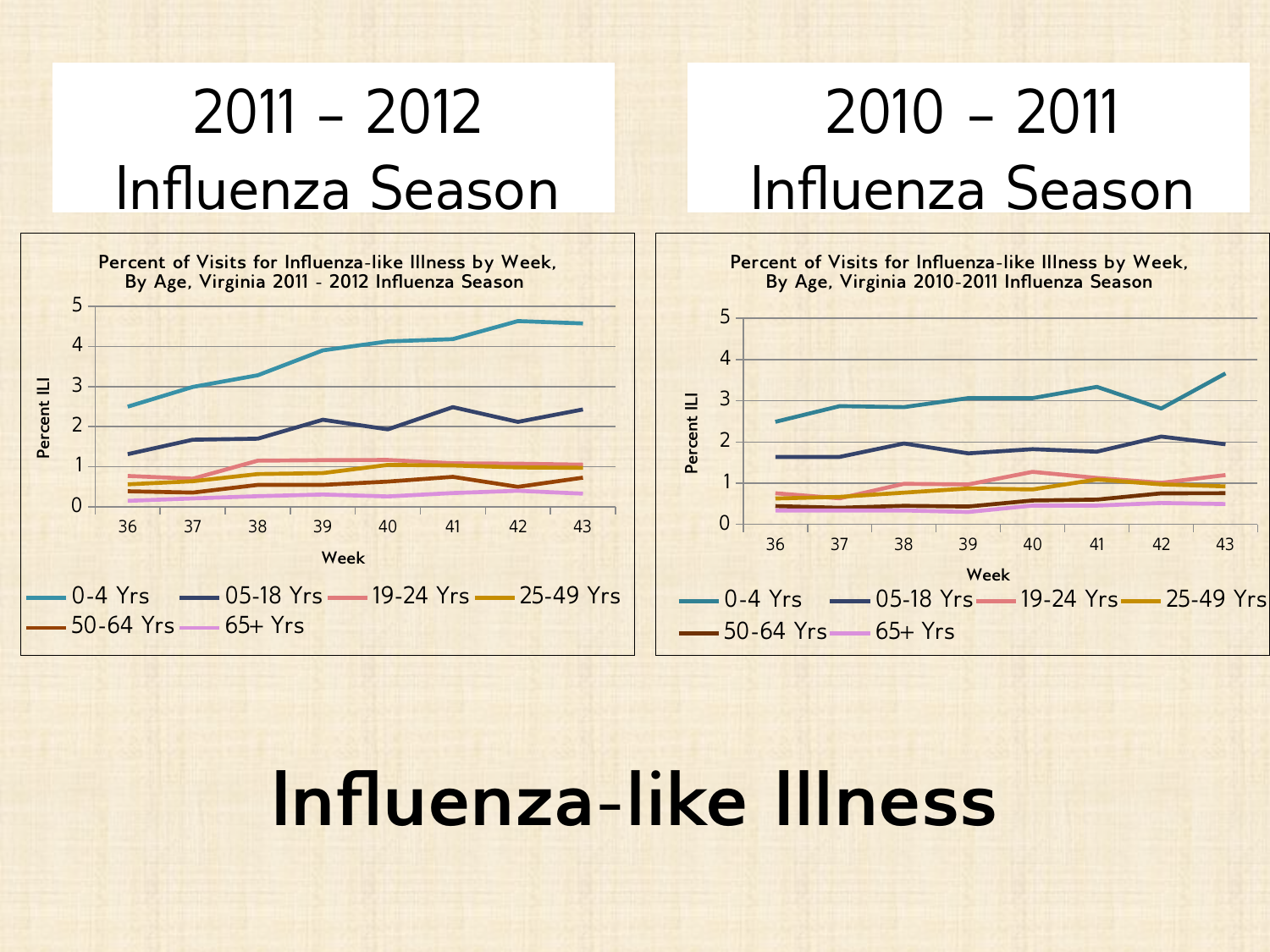

2011 – 2012 Influenza Season
2010 – 2011 Influenza Season

### Chart: Percent of Visits for Influenza-like Illness by Week, By Age, Virginia 2011 - 2012 Influenza Season

| Category | 0-4 Yrs | 05-18 Yrs | 19-24 Yrs | 25-49 Yrs | 50-64 Yrs | 65+ Yrs |
|---|---|---|---|---|---|---|
| 36 | 2.497846683893184 | 1.3149809512105228 | 0.772043884599758 | 0.562975138689133 | 0.39194239358308375 | 0.15229972586049426 |
| 37 | 2.9902491874322794 | 1.675148430873625 | 0.7036643653744027 | 0.6403668274171876 | 0.35776534262911663 | 0.21229168878038474 |
| 38 | 3.2813781788351166 | 1.7017744111237936 | 1.153148484063232 | 0.8193461140720707 | 0.5491537630536545 | 0.2675513698630138 |
| 39 | 3.9004149377593382 | 2.173454315256383 | 1.1650236845474318 | 0.8435879575884226 | 0.548828295147661 | 0.3101736972704731 |
| 40 | 4.123918728626016 | 1.9332161687170502 | 1.1700028192839054 | 1.047529063796574 | 0.6317354143441137 | 0.26249589850158517 |
| 41 | 4.180768465060733 | 2.4874511991076407 | 1.08651364932772 | 1.0337237638550418 | 0.7500451834447887 | 0.34627492130115506 |
| 42 | 4.630174612517167 | 2.12002953274971 | 1.0767160161507403 | 0.9853770052422037 | 0.5007027406886859 | 0.4031851627860095 |
| 43 | 4.571886905955484 | 2.430011198208281 | 1.0529194584985642 | 0.9742404227212682 | 0.7294552169898453 | 0.331905781584584 |

### Chart: Percent of Visits for Influenza-like Illness by Week,
By Age, Virginia 2010-2011 Influenza Season

| Category | 0-4 Yrs | 05-18 Yrs | 19-24 Yrs | 25-49 Yrs | 50-64 Yrs | 65+ Yrs |
|---|---|---|---|---|---|---|
| 36 | 2.4882629109999987 | 1.6350474290000048 | 0.7548356660000022 | 0.6277205040000017 | 0.4432717680000006 | 0.33521894000000096 |
| 37 | 2.869031975 | 1.636037651 | 0.6307253340000025 | 0.6654835849999995 | 0.40148239700000127 | 0.33486814600000103 |
| 38 | 2.8437032290000004 | 1.9634607309999974 | 0.983899821 | 0.7694938440000006 | 0.44919145499999985 | 0.33742331300000145 |
| 39 | 3.063193439 | 1.7213011009999992 | 0.967946684 | 0.8700009110000007 | 0.43221589700000096 | 0.29946761300000097 |
| 40 | 3.062200957 | 1.8238600869999968 | 1.273372017999997 | 0.8463993340000016 | 0.5790083170000014 | 0.4545924170000001 |
| 41 | 3.336380256 | 1.763472685 | 1.125327578 | 1.0883511040000031 | 0.60002034 | 0.45463729999999997 |
| 42 | 2.810143933999993 | 2.130822597 | 1.006289307999997 | 0.9707422790000003 | 0.7524221809999996 | 0.518457072 |
| 43 | 3.6625245260000012 | 1.9434408869999977 | 1.1952809690000048 | 0.920037884 | 0.7557211280000017 | 0.49271412100000084 |
# Influenza-like Illness